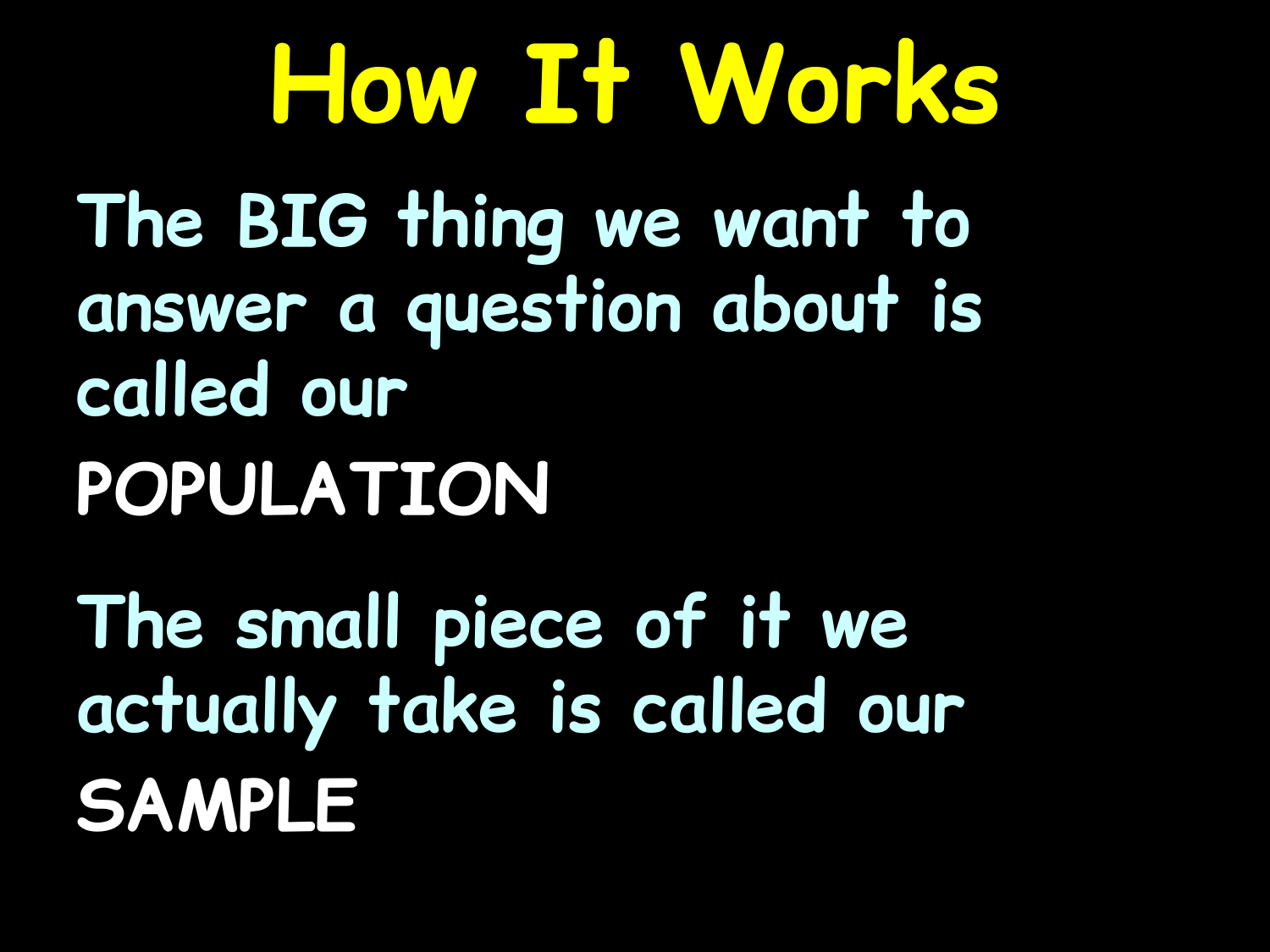

# How It Works
The BIG thing we want to answer a question about is called our
POPULATION

The small piece of it we actually take is called our
SAMPLE